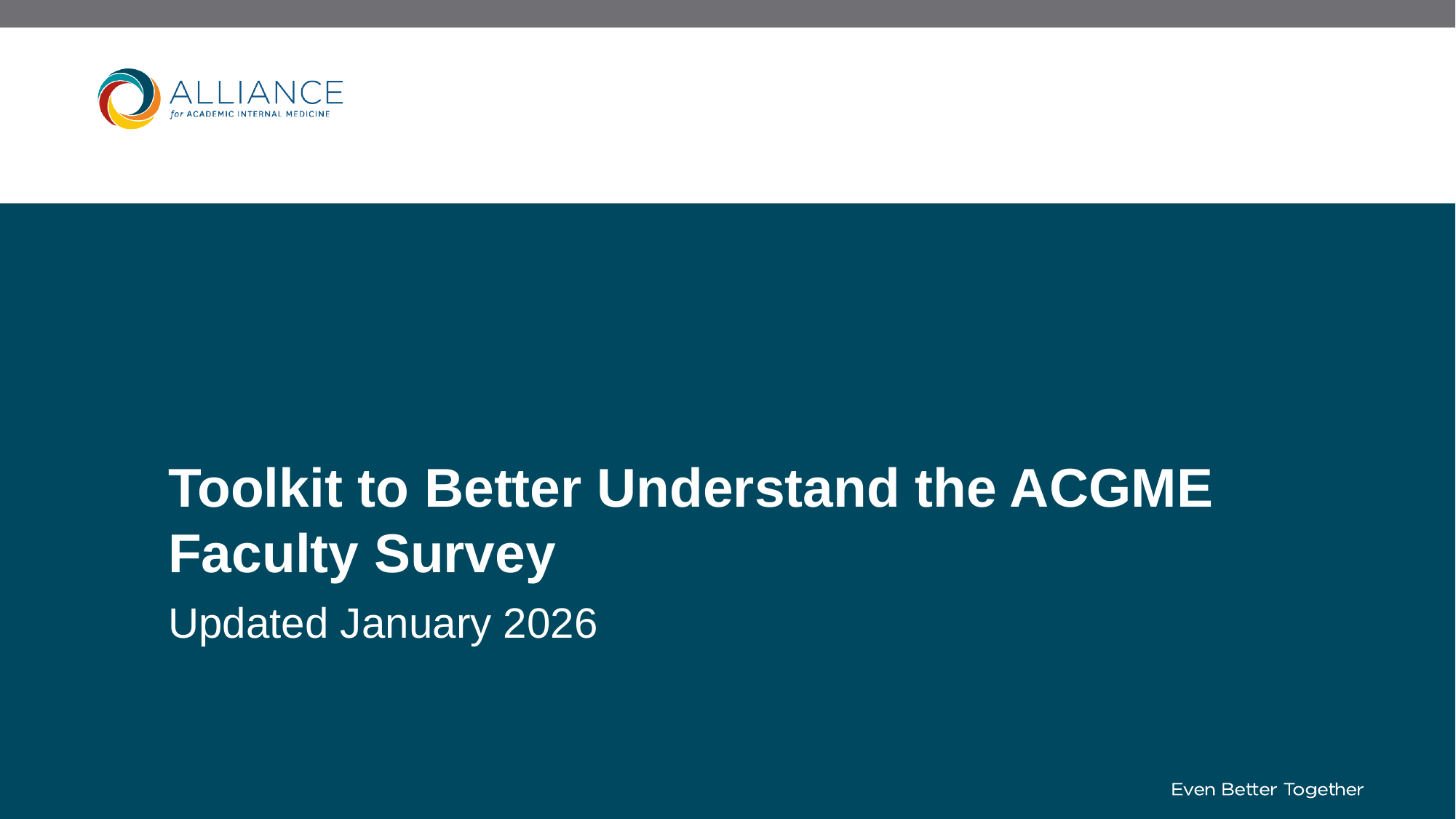

# Toolkit to Better Understand the ACGME Faculty Survey
Updated January 2026